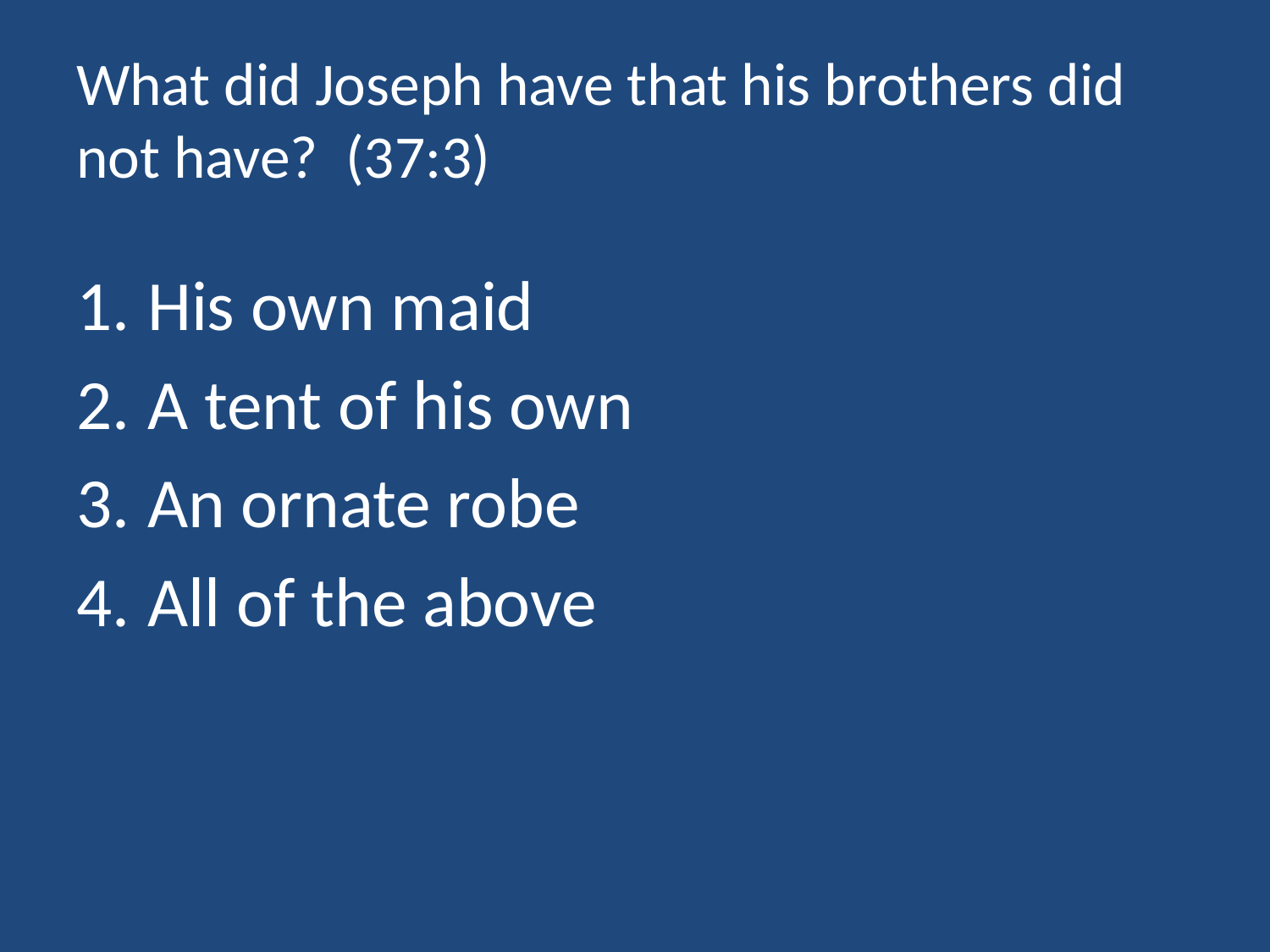

# What did Joseph have that his brothers did not have?  (37:3)
His own maid
A tent of his own
An ornate robe
All of the above